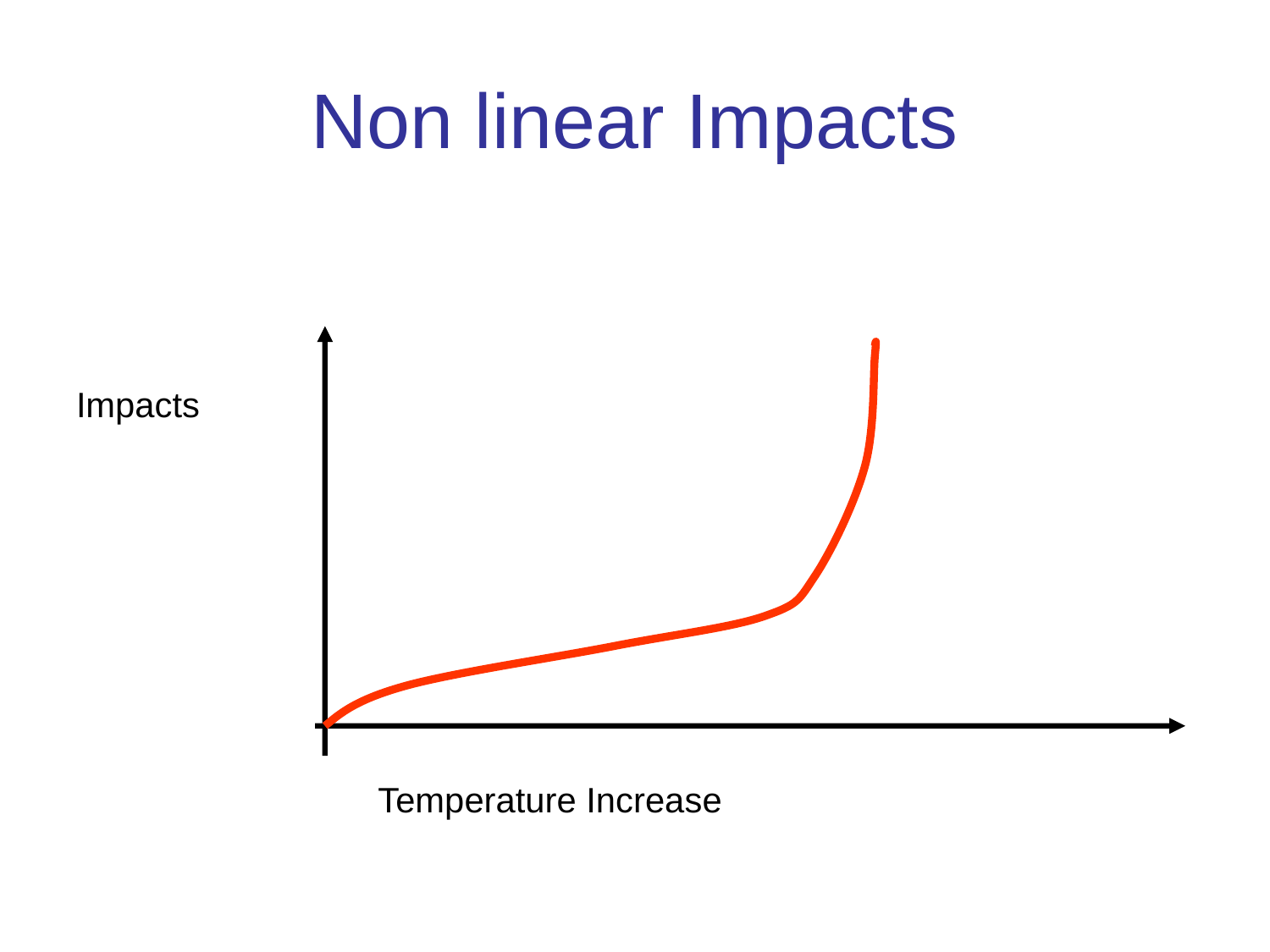

# Non linear Impacts

Impacts

			Temperature Increase